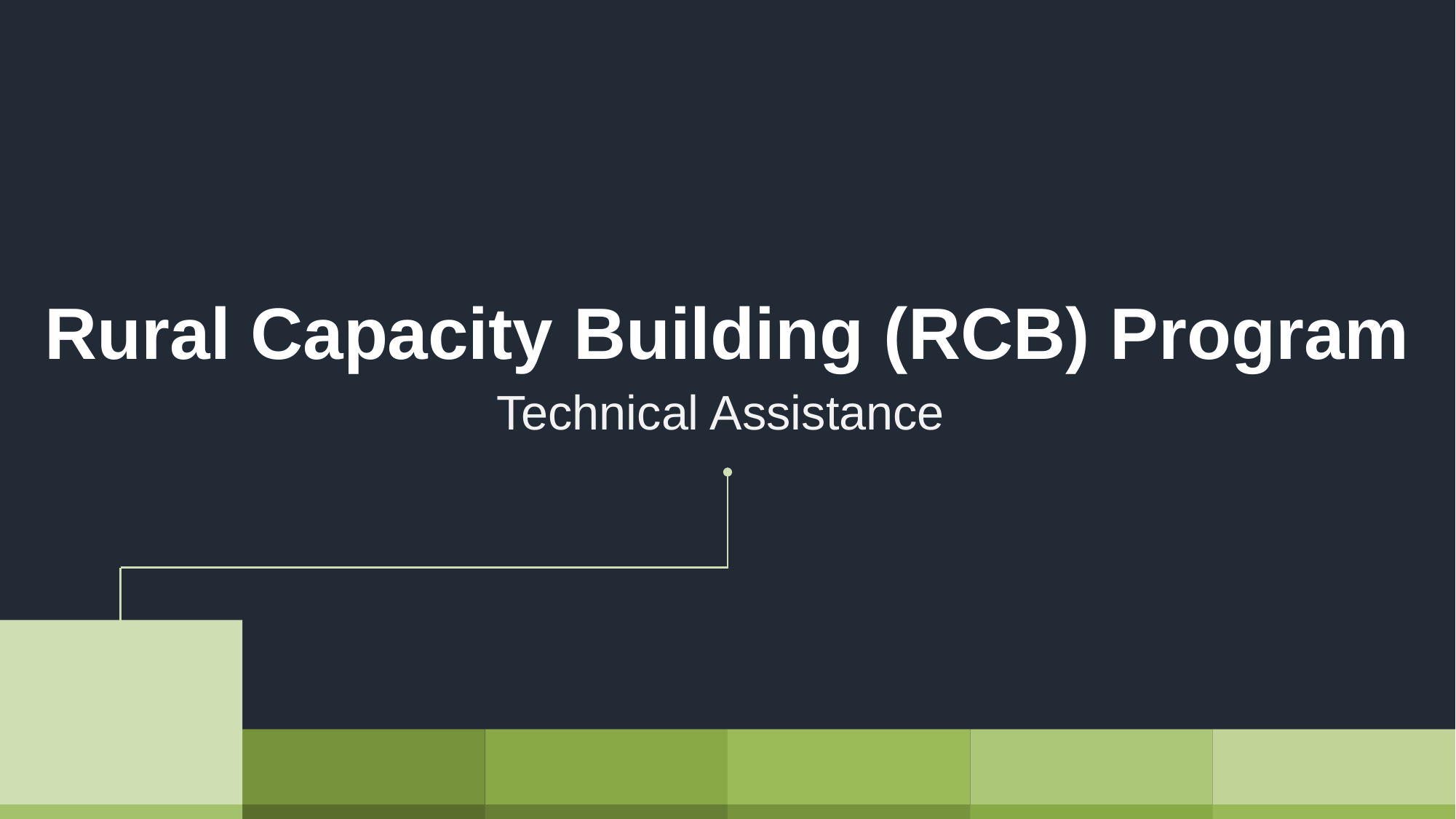

Rural Capacity Building (RCB) Program
Technical Assistance